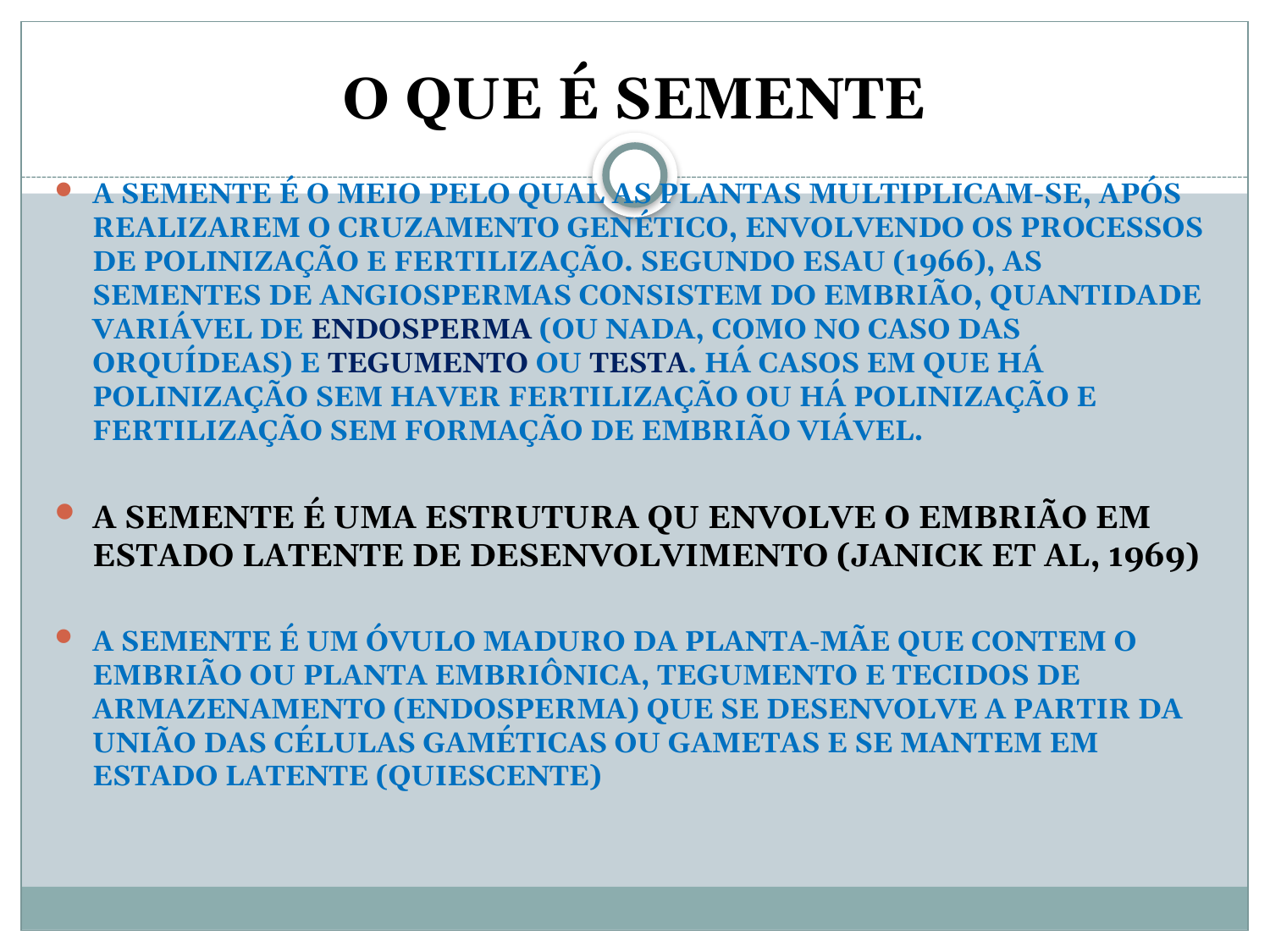

# O QUE É SEMENTE
A SEMENTE É O MEIO PELO QUAL AS PLANTAS MULTIPLICAM-SE, APÓS REALIZAREM O CRUZAMENTO GENÉTICO, ENVOLVENDO OS PROCESSOS DE POLINIZAÇÃO E FERTILIZAÇÃO. SEGUNDO ESAU (1966), AS SEMENTES DE ANGIOSPERMAS CONSISTEM DO EMBRIÃO, QUANTIDADE VARIÁVEL DE ENDOSPERMA (OU NADA, COMO NO CASO DAS ORQUÍDEAS) E TEGUMENTO OU TESTA. HÁ CASOS EM QUE HÁ POLINIZAÇÃO SEM HAVER FERTILIZAÇÃO OU HÁ POLINIZAÇÃO E FERTILIZAÇÃO SEM FORMAÇÃO DE EMBRIÃO VIÁVEL.

A SEMENTE É UMA ESTRUTURA QU ENVOLVE O EMBRIÃO EM ESTADO LATENTE DE DESENVOLVIMENTO (JANICK ET AL, 1969)

A SEMENTE É UM ÓVULO MADURO DA PLANTA-MÃE QUE CONTEM O EMBRIÃO OU PLANTA EMBRIÔNICA, TEGUMENTO E TECIDOS DE ARMAZENAMENTO (ENDOSPERMA) QUE SE DESENVOLVE A PARTIR DA UNIÃO DAS CÉLULAS GAMÉTICAS OU GAMETAS E SE MANTEM EM ESTADO LATENTE (QUIESCENTE)